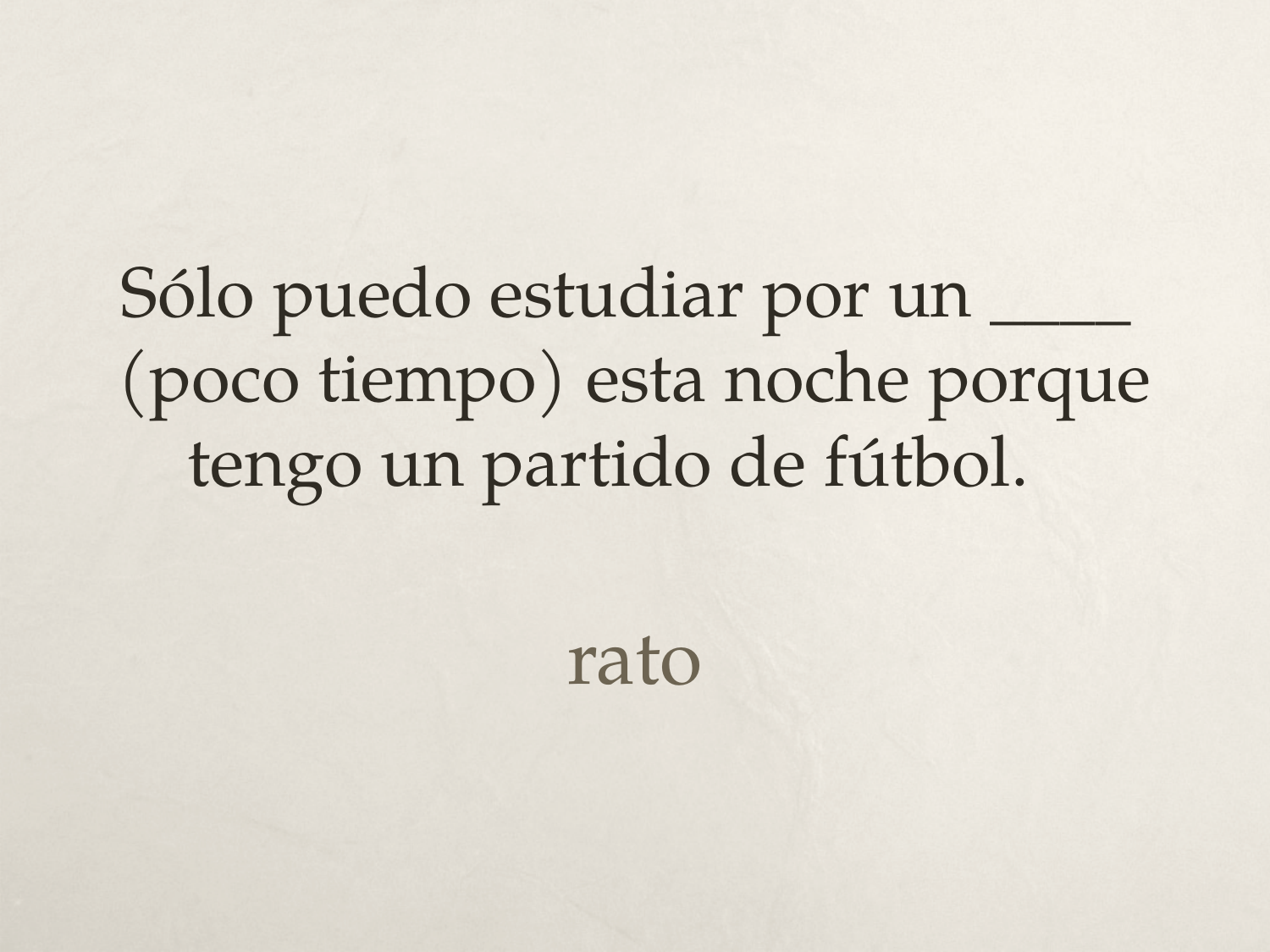

# Sólo puedo estudiar por un ____  (poco tiempo) esta noche porque tengo un partido de fútbol.

rato